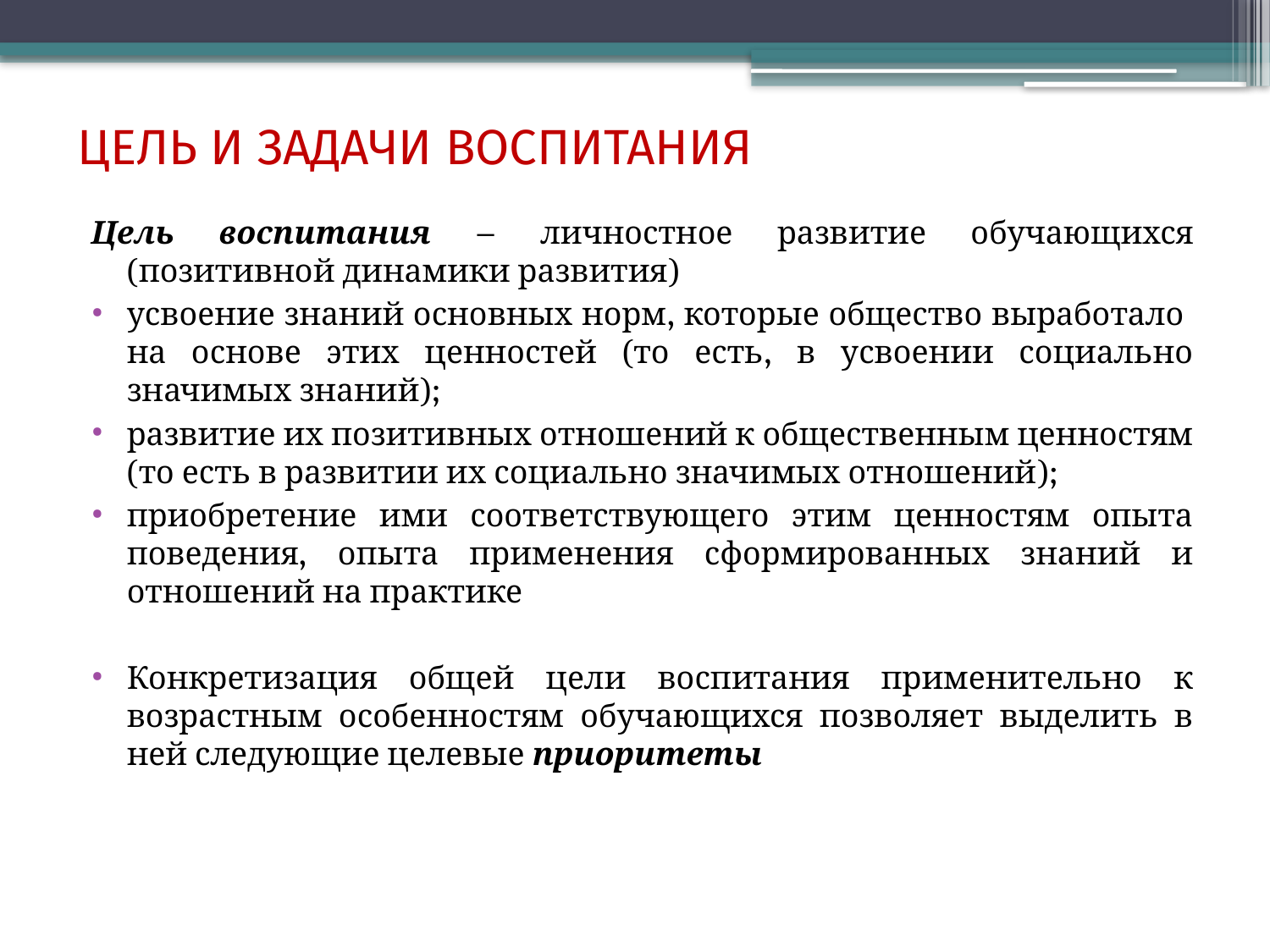

# ЦЕЛЬ И ЗАДАЧИ ВОСПИТАНИЯ
Цель воспитания – личностное развитие обучающихся (позитивной динамики развития)
усвоение знаний основных норм, которые общество выработало
на основе этих ценностей (то есть, в усвоении социально значимых знаний);
развитие их позитивных отношений к общественным ценностям (то есть в развитии их социально значимых отношений);
приобретение ими соответствующего этим ценностям опыта поведения, опыта применения сформированных знаний и отношений на практике

Конкретизация общей цели воспитания применительно к возрастным особенностям обучающихся позволяет выделить в ней следующие целевые приоритеты